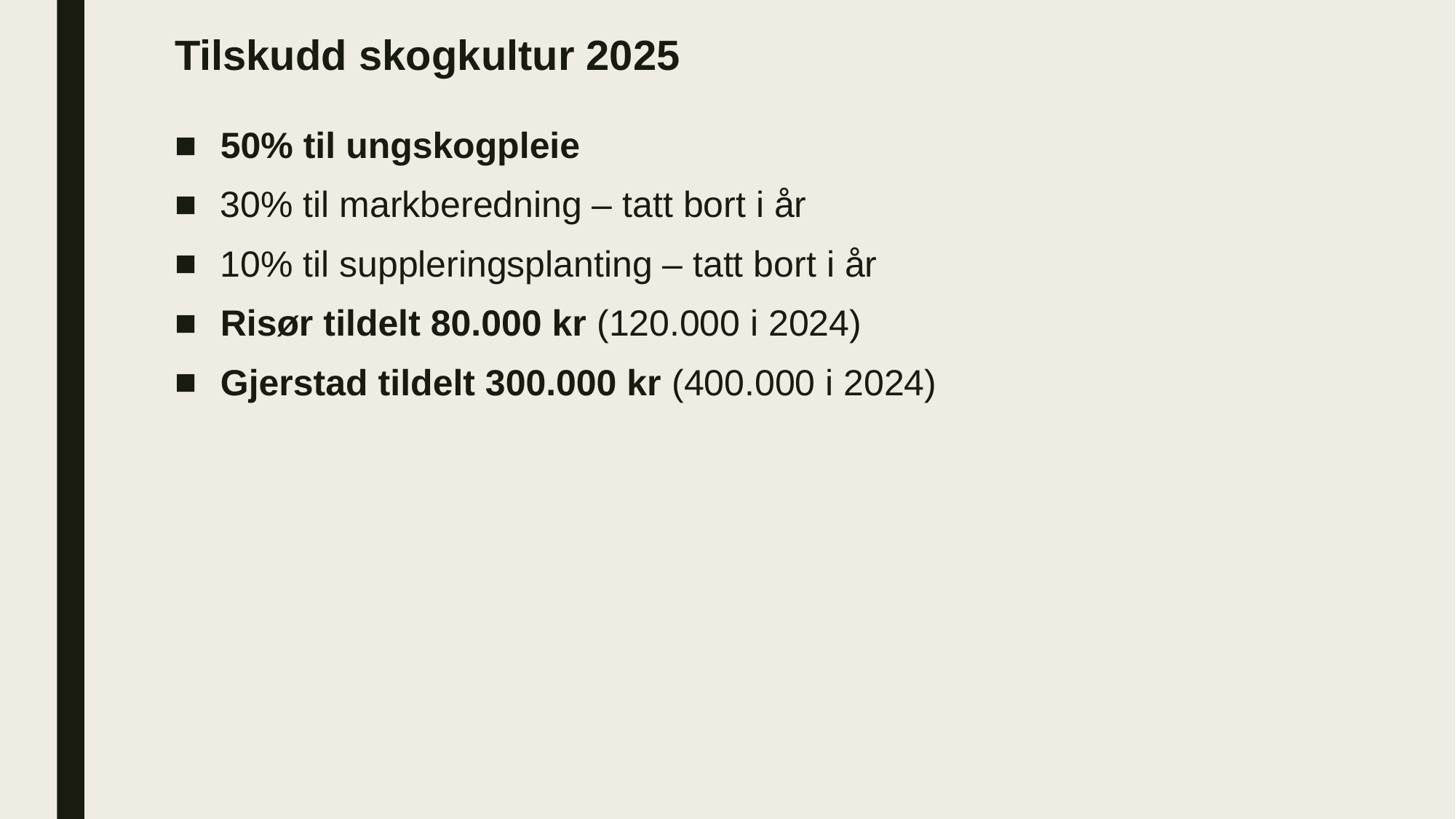

# Tilskudd skogkultur 2025
50% til ungskogpleie
30% til markberedning – tatt bort i år
10% til suppleringsplanting – tatt bort i år
Risør tildelt 80.000 kr (120.000 i 2024)
Gjerstad tildelt 300.000 kr (400.000 i 2024)